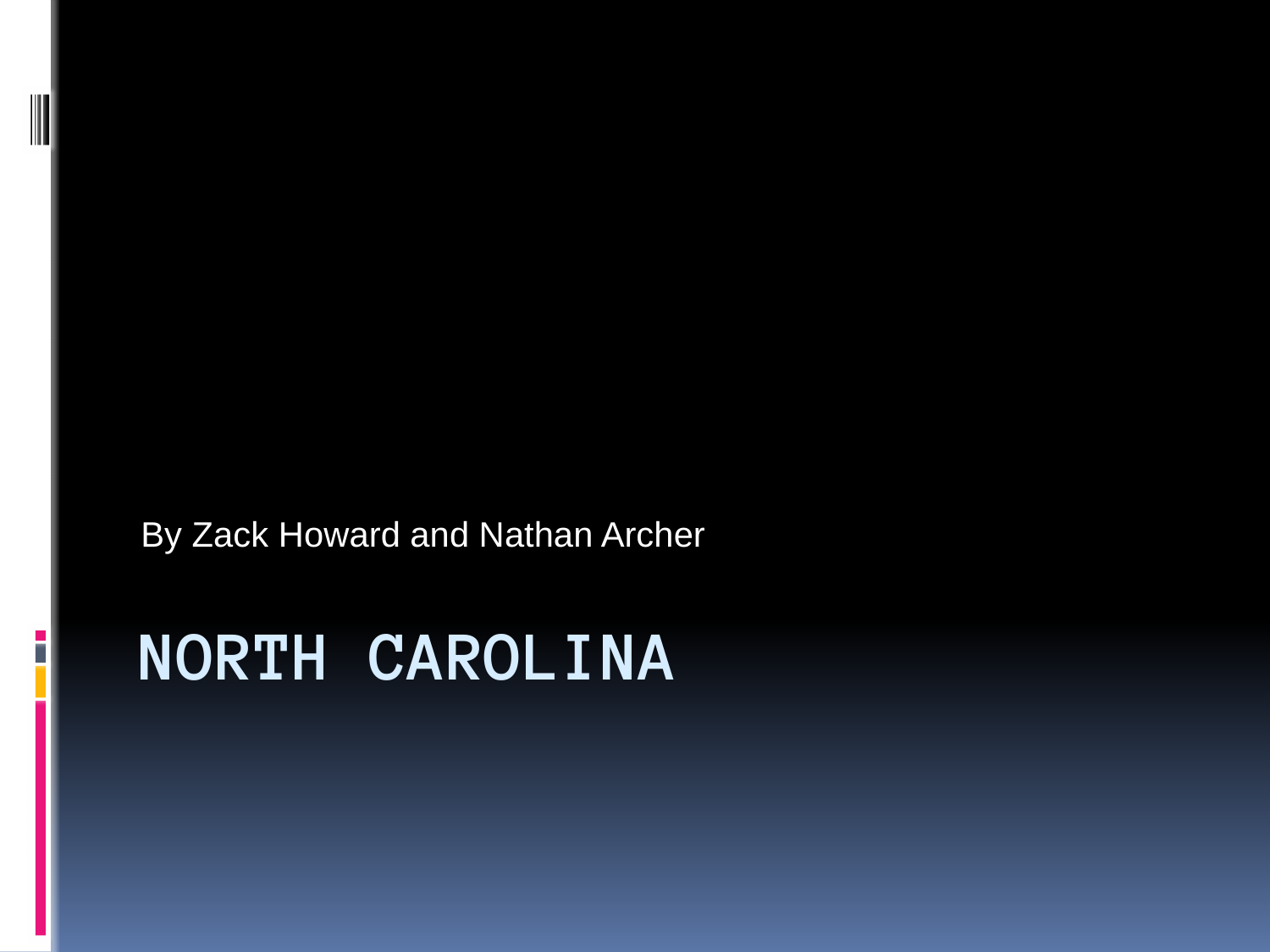

By Zack Howard and Nathan Archer

# North Carolina